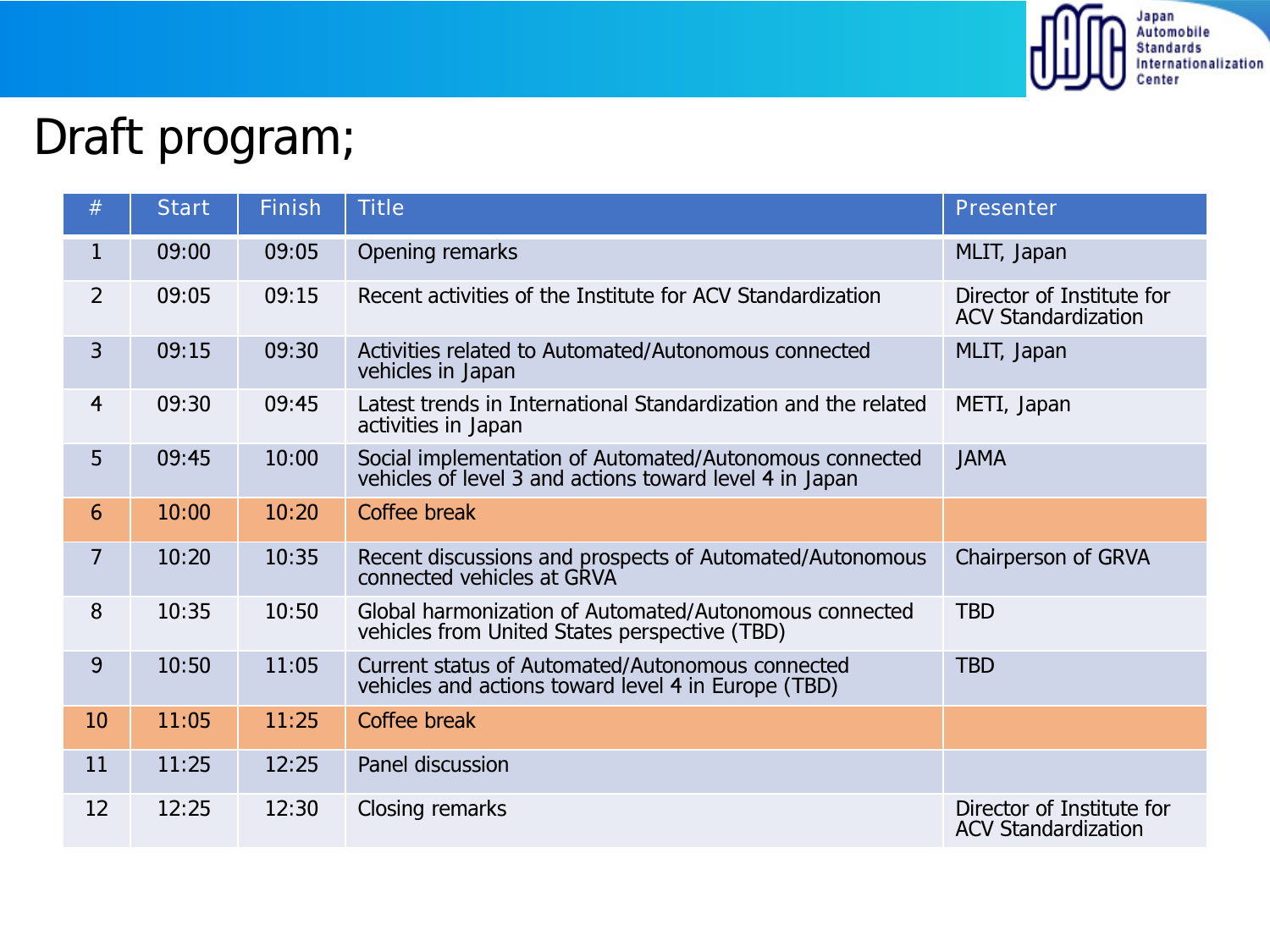

Draft program;
| # | Start | Finish | Title | Presenter |
| --- | --- | --- | --- | --- |
| 1 | 09:00 | 09:05 | Opening remarks | MLIT, Japan |
| 2 | 09:05 | 09:15 | Recent activities of the Institute for ACV Standardization | Director of Institute for ACV Standardization |
| 3 | 09:15 | 09:30 | Activities related to Automated/Autonomous connected vehicles in Japan | MLIT, Japan |
| 4 | 09:30 | 09:45 | Latest trends in International Standardization and the related activities in Japan | METI, Japan |
| 5 | 09:45 | 10:00 | Social implementation of Automated/Autonomous connected vehicles of level 3 and actions toward level 4 in Japan | JAMA |
| 6 | 10:00 | 10:20 | Coffee break |  |
| 7 | 10:20 | 10:35 | Recent discussions and prospects of Automated/Autonomous connected vehicles at GRVA | Chairperson of GRVA |
| 8 | 10:35 | 10:50 | Global harmonization of Automated/Autonomous connected vehicles from United States perspective (TBD) | TBD |
| 9 | 10:50 | 11:05 | Current status of Automated/Autonomous connected vehicles and actions toward level 4 in Europe (TBD) | TBD |
| 10 | 11:05 | 11:25 | Coffee break |  |
| 11 | 11:25 | 12:25 | Panel discussion |  |
| 12 | 12:25 | 12:30 | Closing remarks | Director of Institute for ACV Standardization |